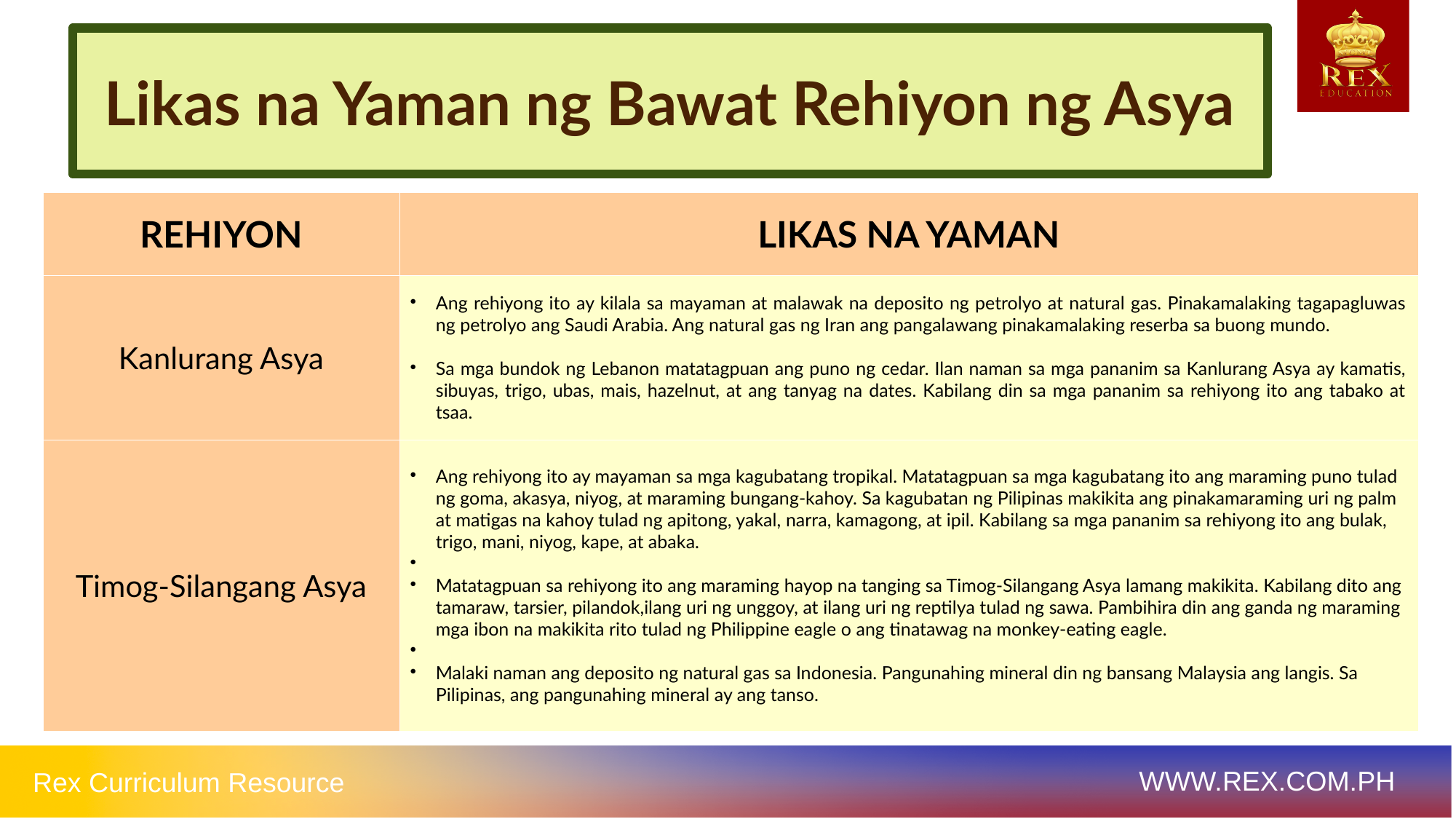

# Likas na Yaman ng Bawat Rehiyon ng Asya
| REHIYON | LIKAS NA YAMAN |
| --- | --- |
| Kanlurang Asya | Ang rehiyong ito ay kilala sa mayaman at malawak na deposito ng petrolyo at natural gas. Pinakamalaking tagapagluwas ng petrolyo ang Saudi Arabia. Ang natural gas ng Iran ang pangalawang pinakamalaking reserba sa buong mundo. Sa mga bundok ng Lebanon matatagpuan ang puno ng cedar. Ilan naman sa mga pananim sa Kanlurang Asya ay kamatis, sibuyas, trigo, ubas, mais, hazelnut, at ang tanyag na dates. Kabilang din sa mga pananim sa rehiyong ito ang tabako at tsaa. |
| Timog-Silangang Asya | Ang rehiyong ito ay mayaman sa mga kagubatang tropikal. Matatagpuan sa mga kagubatang ito ang maraming puno tulad ng goma, akasya, niyog, at maraming bungang-kahoy. Sa kagubatan ng Pilipinas makikita ang pinakamaraming uri ng palm at matigas na kahoy tulad ng apitong, yakal, narra, kamagong, at ipil. Kabilang sa mga pananim sa rehiyong ito ang bulak, trigo, mani, niyog, kape, at abaka. Matatagpuan sa rehiyong ito ang maraming hayop na tanging sa Timog-Silangang Asya lamang makikita. Kabilang dito ang tamaraw, tarsier, pilandok,ilang uri ng unggoy, at ilang uri ng reptilya tulad ng sawa. Pambihira din ang ganda ng maraming mga ibon na makikita rito tulad ng Philippine eagle o ang tinatawag na monkey-eating eagle. Malaki naman ang deposito ng natural gas sa Indonesia. Pangunahing mineral din ng bansang Malaysia ang langis. Sa Pilipinas, ang pangunahing mineral ay ang tanso. |